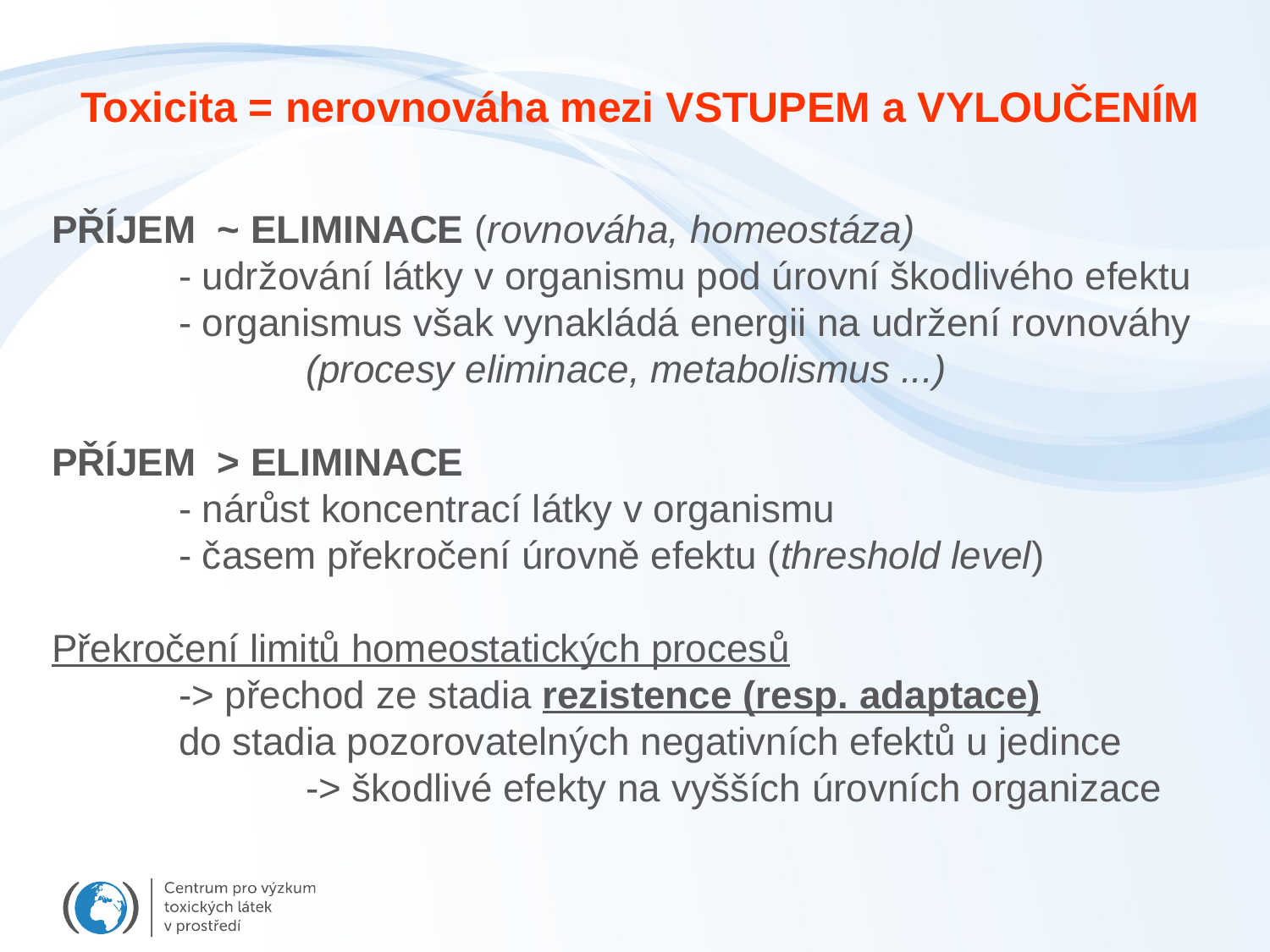

Toxicita = nerovnováha mezi VSTUPEM a VYLOUČENÍM
PŘÍJEM  ~ ELIMINACE (rovnováha, homeostáza)
	- udržování látky v organismu pod úrovní škodlivého efektu
	- organismus však vynakládá energii na udržení rovnováhy
		(procesy eliminace, metabolismus ...)

PŘÍJEM  > ELIMINACE
	- nárůst koncentrací látky v organismu
	- časem překročení úrovně efektu (threshold level)

Překročení limitů homeostatických procesů
	-> přechod ze stadia rezistence (resp. adaptace)
	do stadia pozorovatelných negativních efektů u jedince
		-> škodlivé efekty na vyšších úrovních organizace